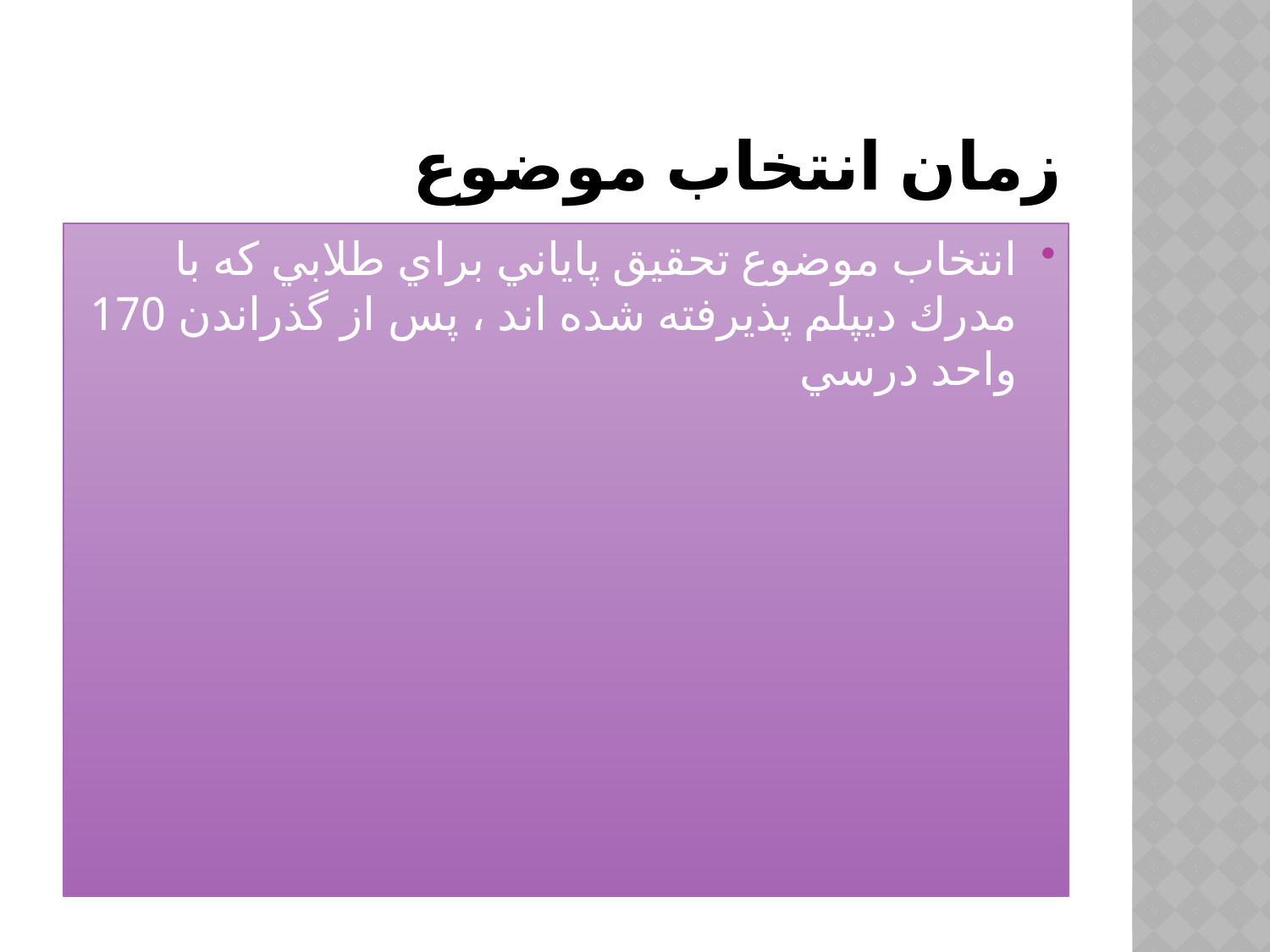

# زمان انتخاب موضوع
انتخاب موضوع تحقيق پاياني براي طلابي كه با مدرك ديپلم پذيرفته شده اند ، پس از گذراندن 170 واحد درسي